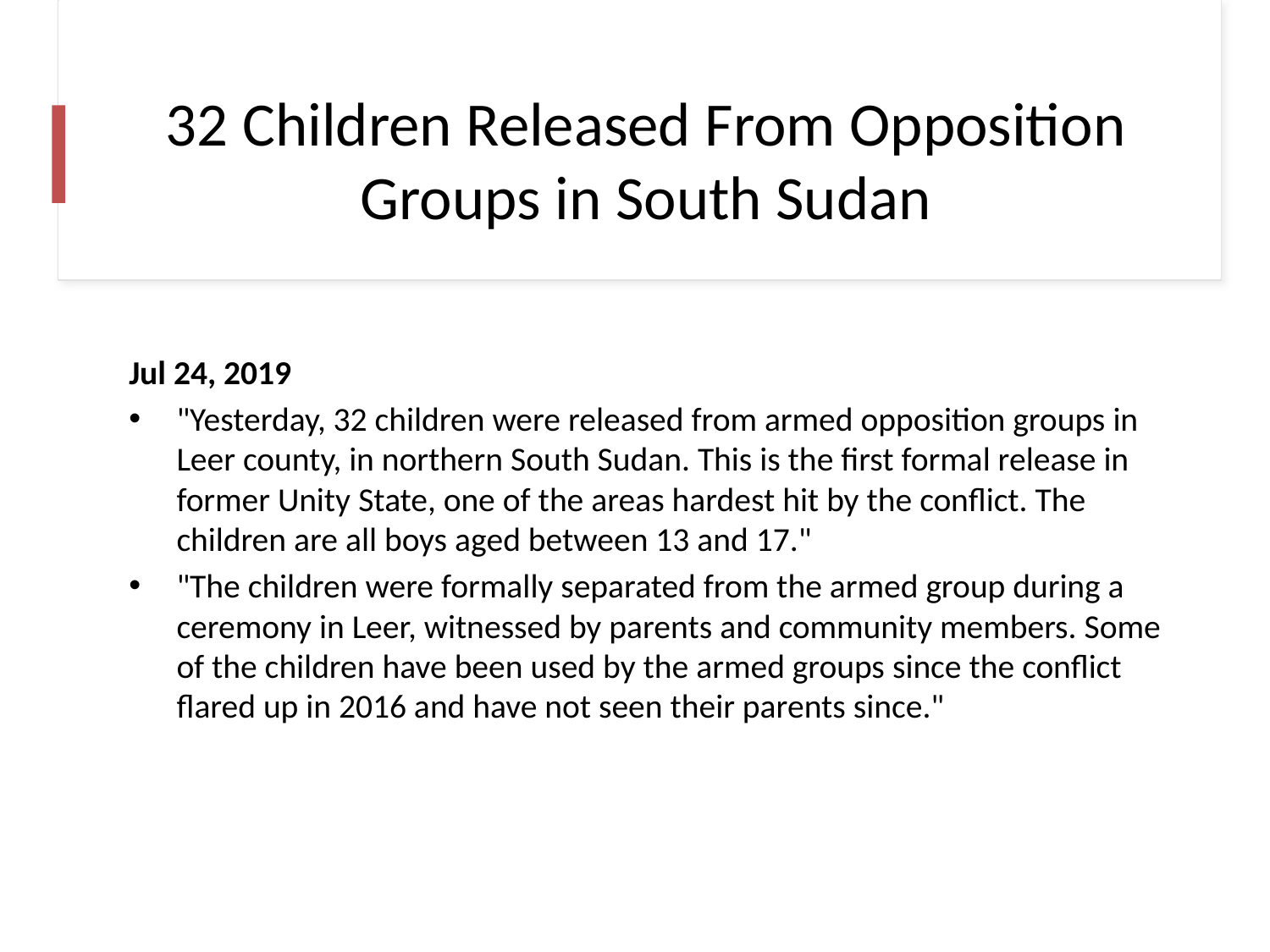

# 32 Children Released From Opposition Groups in South Sudan

Jul 24, 2019
"Yesterday, 32 children were released from armed opposition groups in Leer county, in northern South Sudan. This is the first formal release in former Unity State, one of the areas hardest hit by the conflict. The children are all boys aged between 13 and 17."
"The children were formally separated from the armed group during a ceremony in Leer, witnessed by parents and community members. Some of the children have been used by the armed groups since the conflict flared up in 2016 and have not seen their parents since."